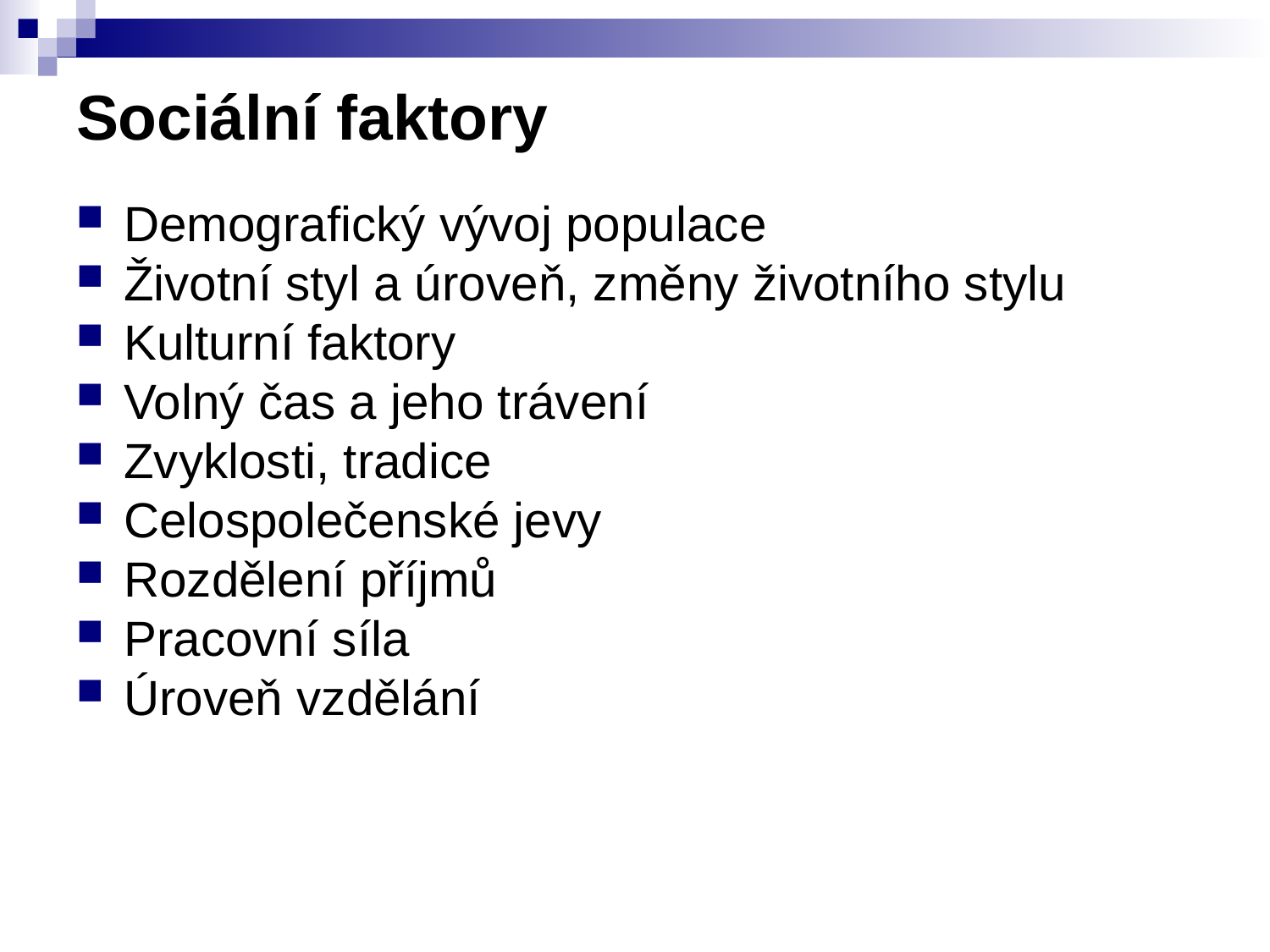

# Sociální faktory
Demografický vývoj populace
Životní styl a úroveň, změny životního stylu
Kulturní faktory
Volný čas a jeho trávení
Zvyklosti, tradice
Celospolečenské jevy
Rozdělení příjmů
Pracovní síla
Úroveň vzdělání